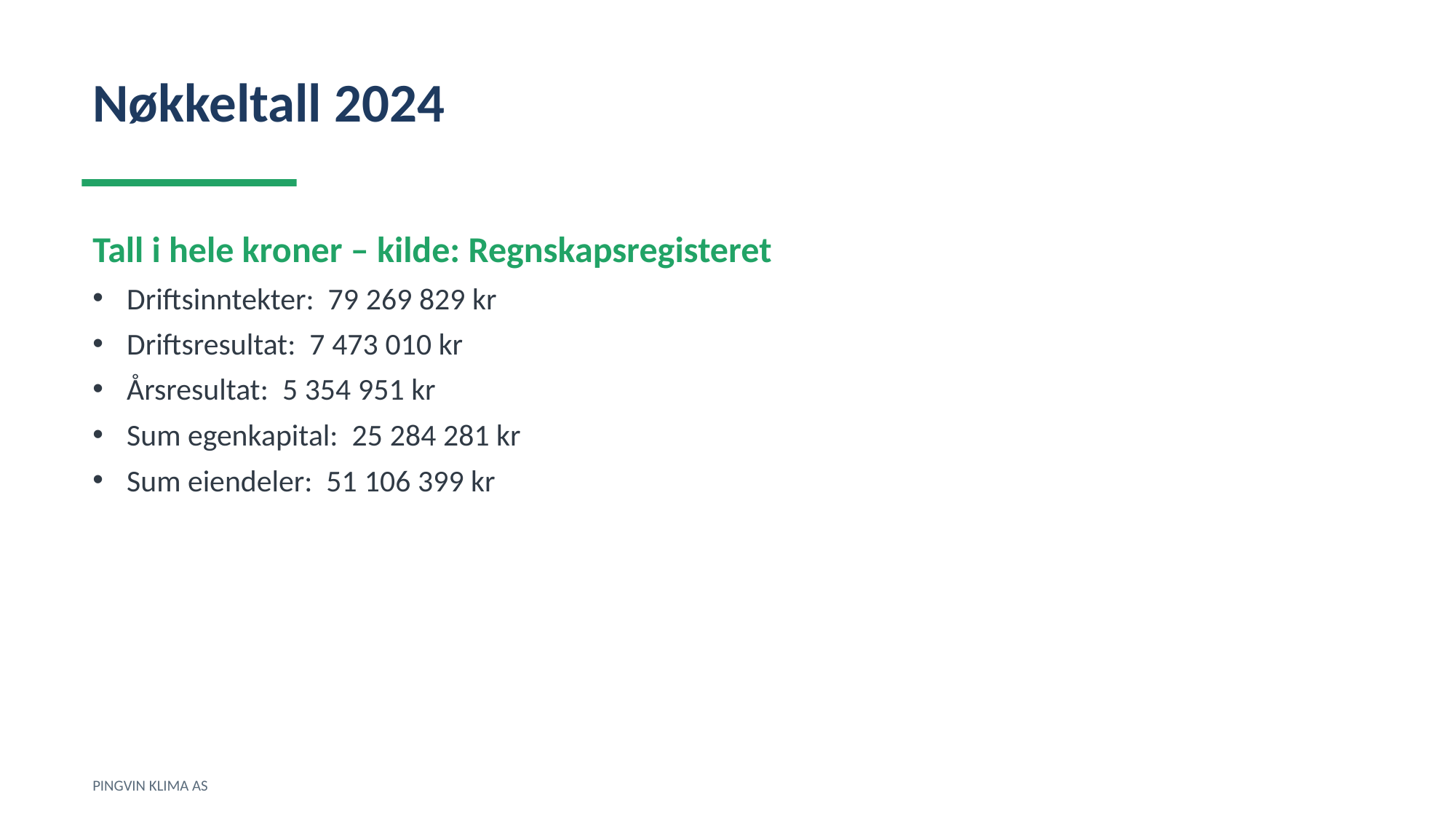

Nøkkeltall 2024

Tall i hele kroner – kilde: Regnskapsregisteret
Driftsinntekter:  79 269 829 kr
Driftsresultat:  7 473 010 kr
Årsresultat:  5 354 951 kr
Sum egenkapital:  25 284 281 kr
Sum eiendeler:  51 106 399 kr
PINGVIN KLIMA AS